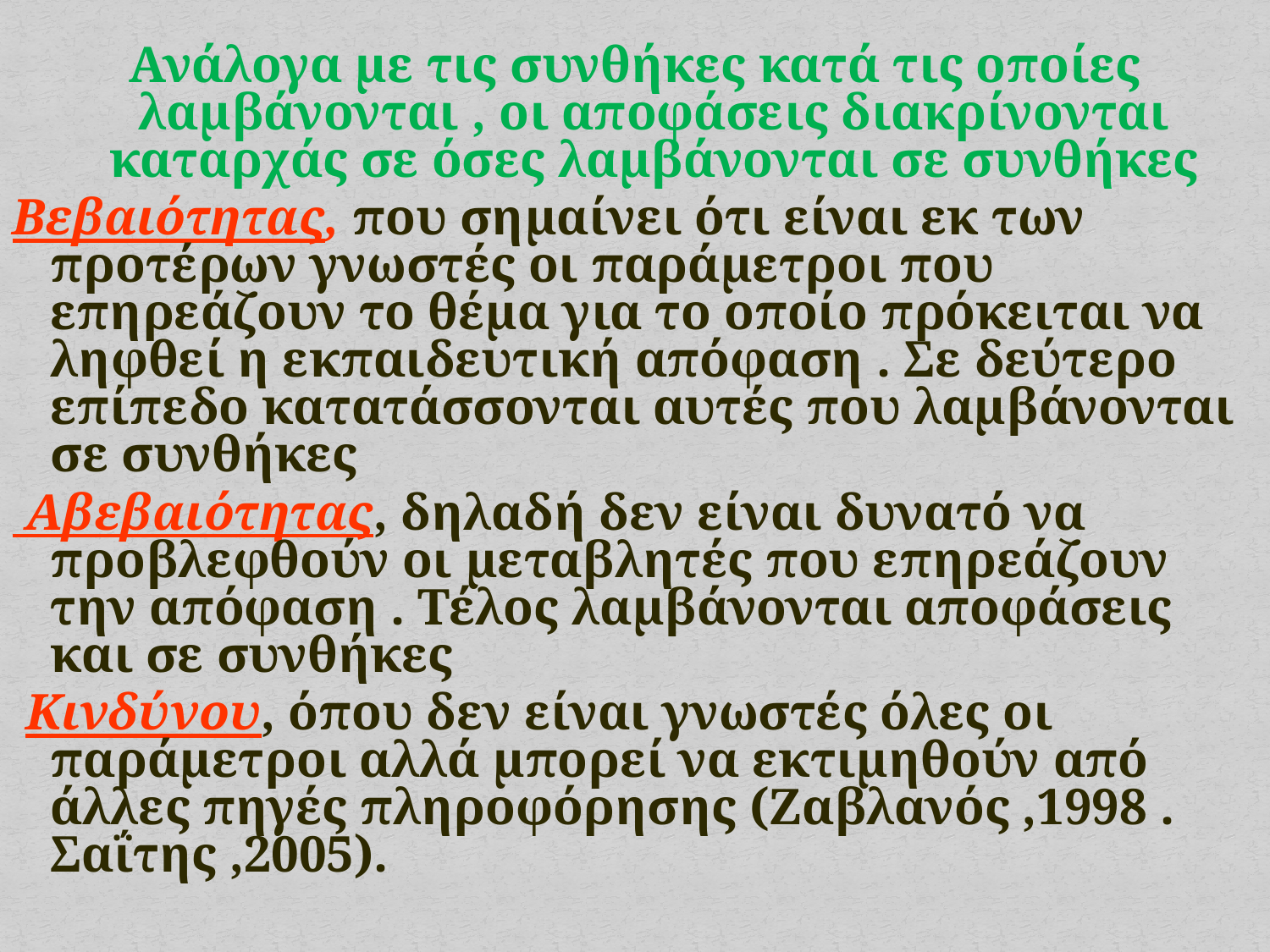

Ανάλογα με τις συνθήκες κατά τις οποίες λαμβάνονται , οι αποφάσεις διακρίνονται καταρχάς σε όσες λαμβάνονται σε συνθήκες
Βεβαιότητας, που σημαίνει ότι είναι εκ των προτέρων γνωστές οι παράμετροι που επηρεάζουν το θέμα για το οποίο πρόκειται να ληφθεί η εκπαιδευτική απόφαση . Σε δεύτερο επίπεδο κατατάσσονται αυτές που λαμβάνονται σε συνθήκες
 Αβεβαιότητας, δηλαδή δεν είναι δυνατό να προβλεφθούν οι μεταβλητές που επηρεάζουν την απόφαση . Τέλος λαμβάνονται αποφάσεις και σε συνθήκες
 Κινδύνου, όπου δεν είναι γνωστές όλες οι παράμετροι αλλά μπορεί να εκτιμηθούν από άλλες πηγές πληροφόρησης (Ζαβλανός ,1998 . Σαΐτης ,2005).